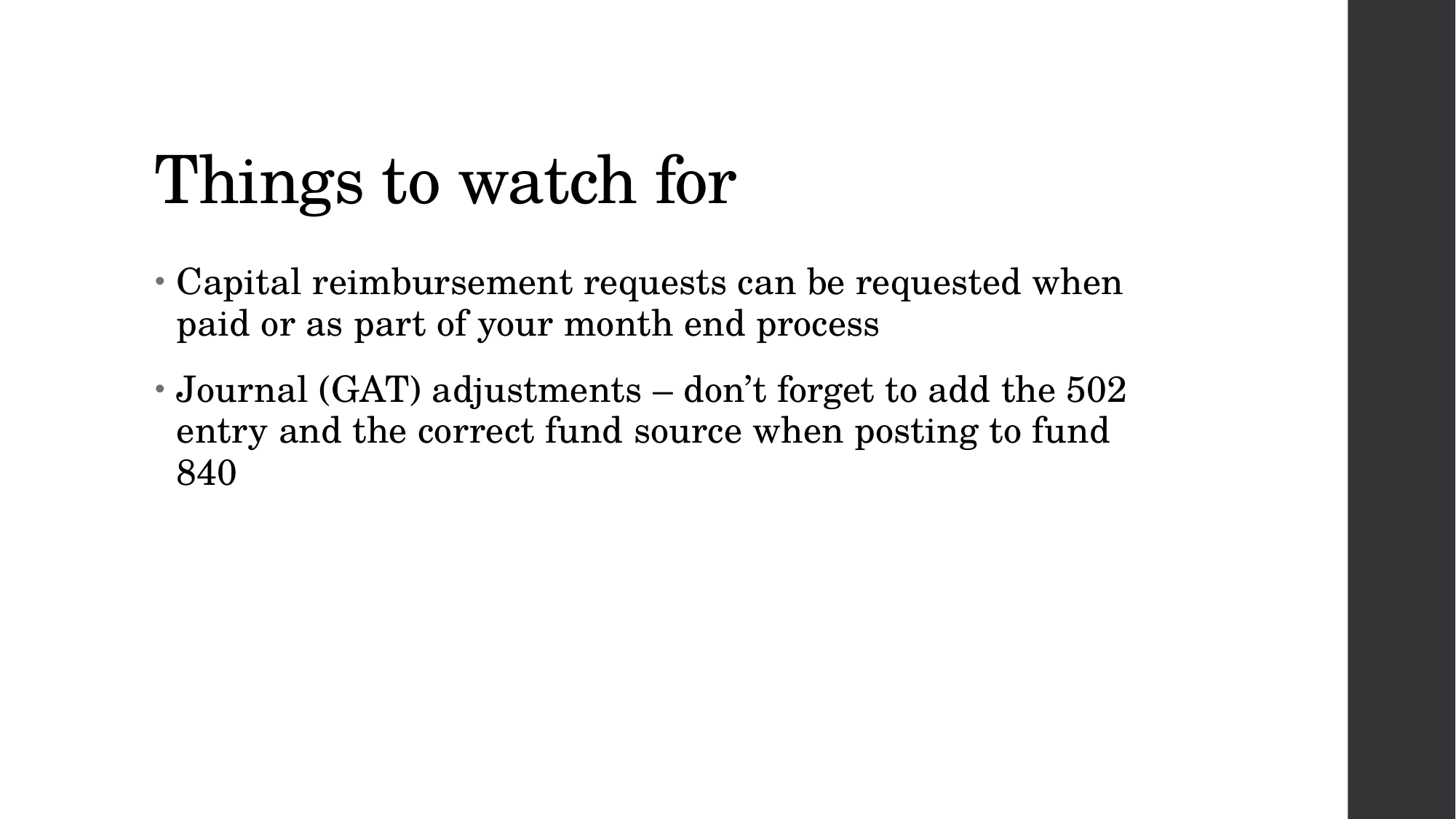

# Things to watch for
Capital reimbursement requests can be requested when paid or as part of your month end process
Journal (GAT) adjustments – don’t forget to add the 502 entry and the correct fund source when posting to fund 840